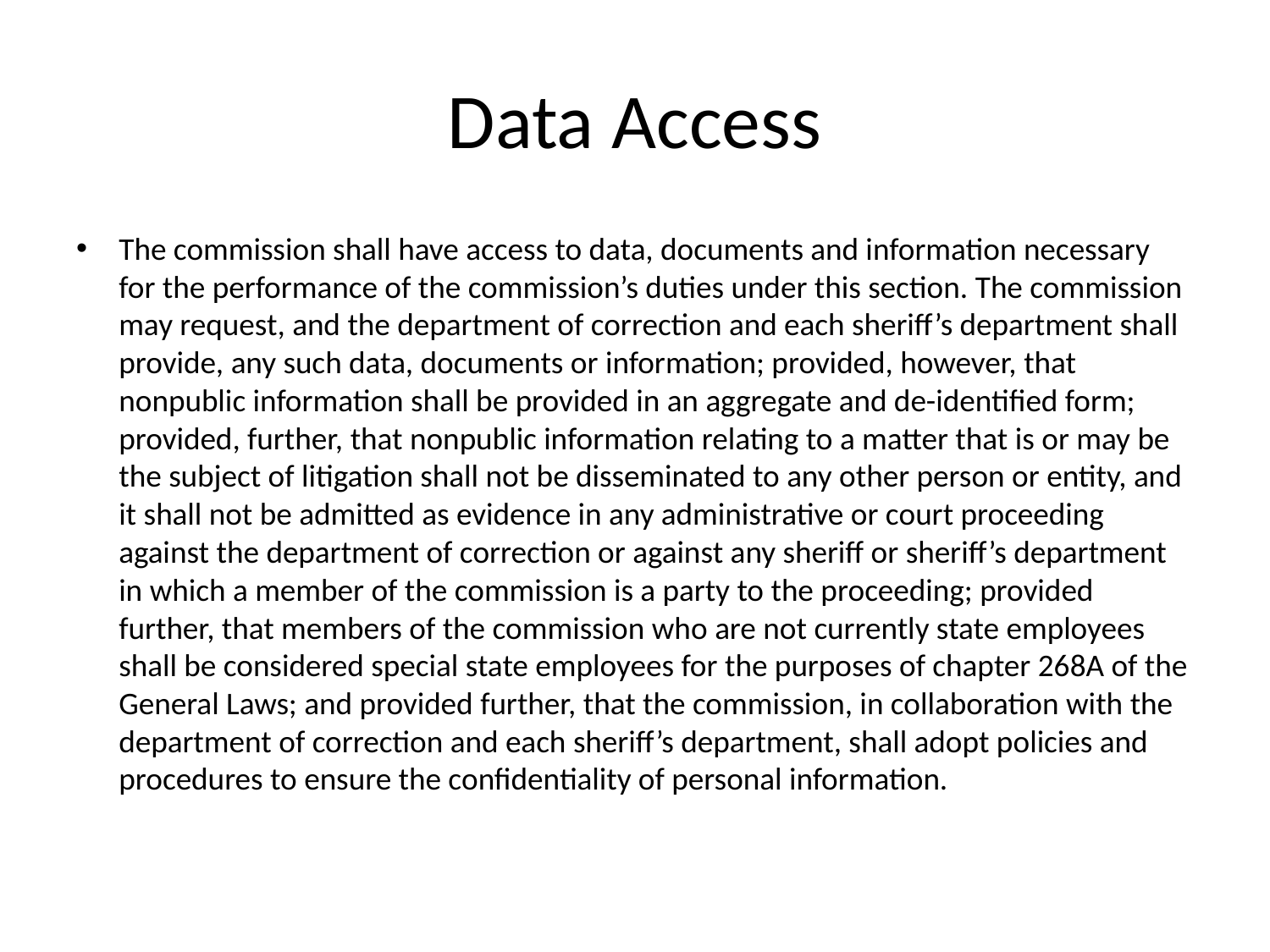

# Data Access
The commission shall have access to data, documents and information necessary for the performance of the commission’s duties under this section. The commission may request, and the department of correction and each sheriff’s department shall provide, any such data, documents or information; provided, however, that nonpublic information shall be provided in an aggregate and de-identified form; provided, further, that nonpublic information relating to a matter that is or may be the subject of litigation shall not be disseminated to any other person or entity, and it shall not be admitted as evidence in any administrative or court proceeding against the department of correction or against any sheriff or sheriff’s department in which a member of the commission is a party to the proceeding; provided further, that members of the commission who are not currently state employees shall be considered special state employees for the purposes of chapter 268A of the General Laws; and provided further, that the commission, in collaboration with the department of correction and each sheriff’s department, shall adopt policies and procedures to ensure the confidentiality of personal information.